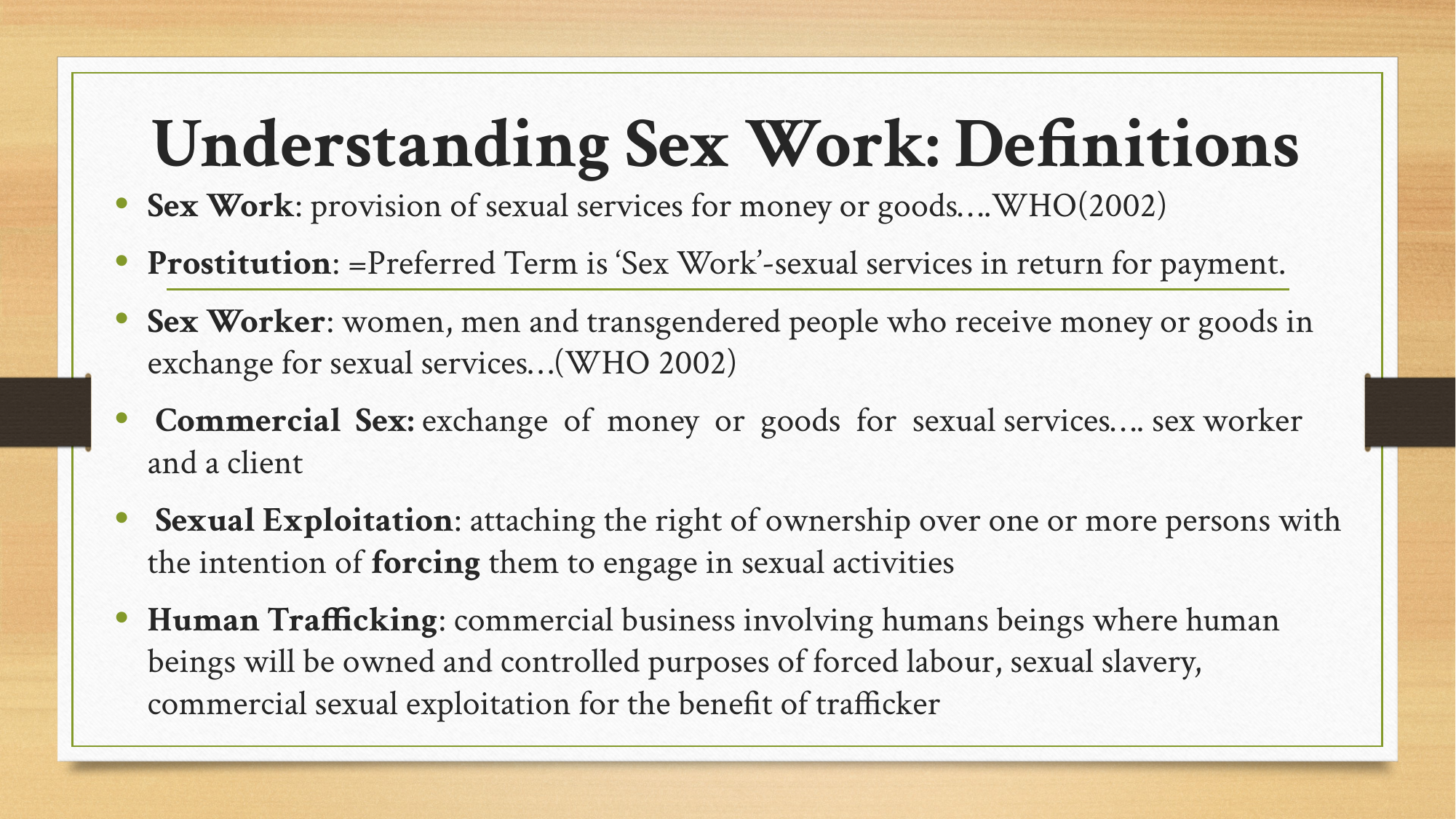

# Understanding Sex Work: Definitions
Sex Work: provision of sexual services for money or goods….WHO(2002)
Prostitution: =Preferred Term is ‘Sex Work’-sexual services in return for payment.
Sex Worker: women, men and transgendered people who receive money or goods in exchange for sexual services…(WHO 2002)
 Commercial  Sex: exchange  of  money  or  goods  for  sexual services…. sex worker and a client
 Sexual Exploitation: attaching the right of ownership over one or more persons with the intention of forcing them to engage in sexual activities
Human Trafficking: commercial business involving humans beings where human beings will be owned and controlled purposes of forced labour, sexual slavery, commercial sexual exploitation for the benefit of trafficker